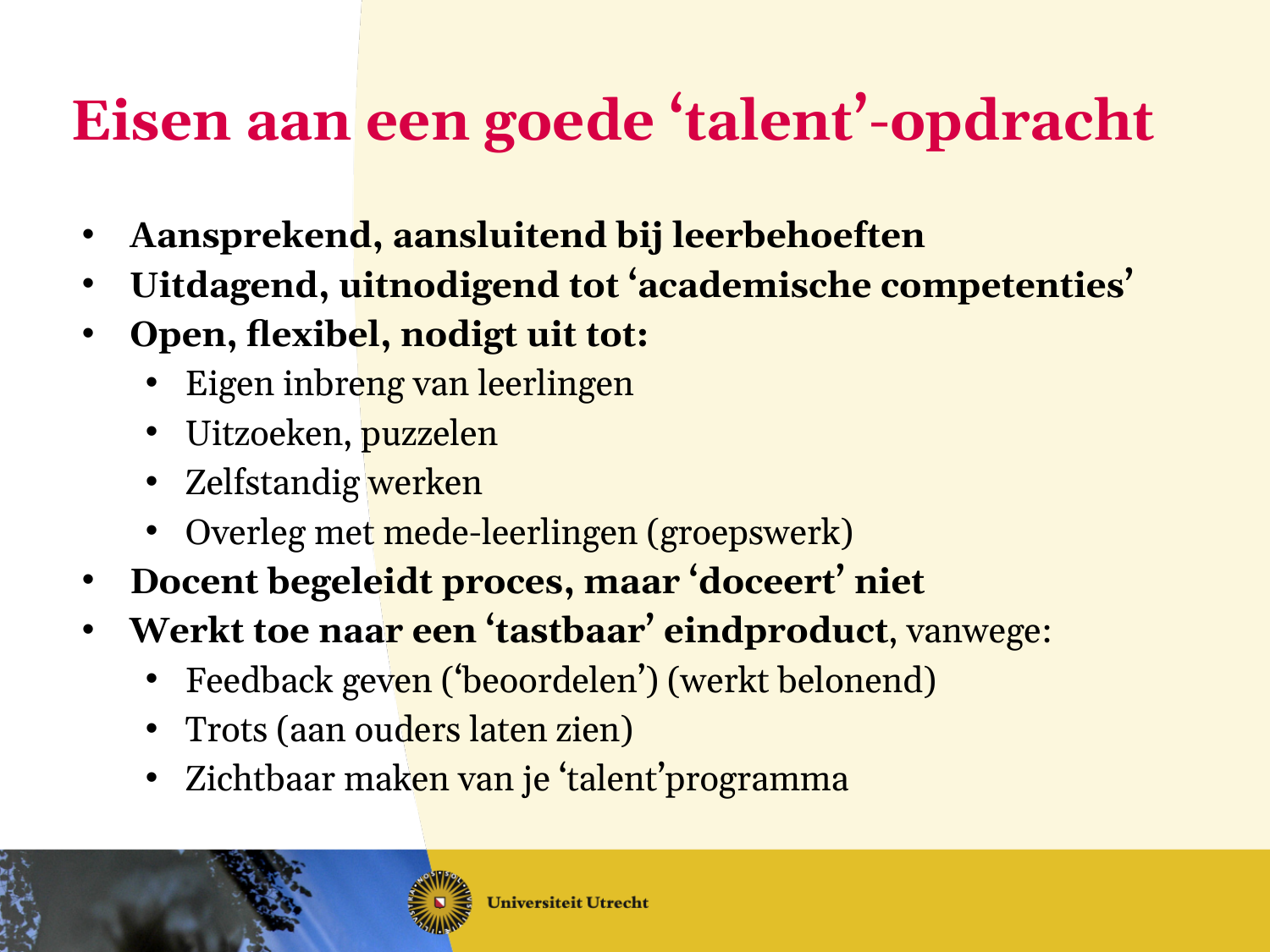

# Eisen aan een goede ‘talent’-opdracht
Aansprekend, aansluitend bij leerbehoeften
Uitdagend, uitnodigend tot ‘academische competenties’
Open, flexibel, nodigt uit tot:
Eigen inbreng van leerlingen
Uitzoeken, puzzelen
Zelfstandig werken
Overleg met mede-leerlingen (groepswerk)
Docent begeleidt proces, maar ‘doceert’ niet
Werkt toe naar een ‘tastbaar’ eindproduct, vanwege:
Feedback geven (‘beoordelen’) (werkt belonend)
Trots (aan ouders laten zien)
Zichtbaar maken van je ‘talent’programma